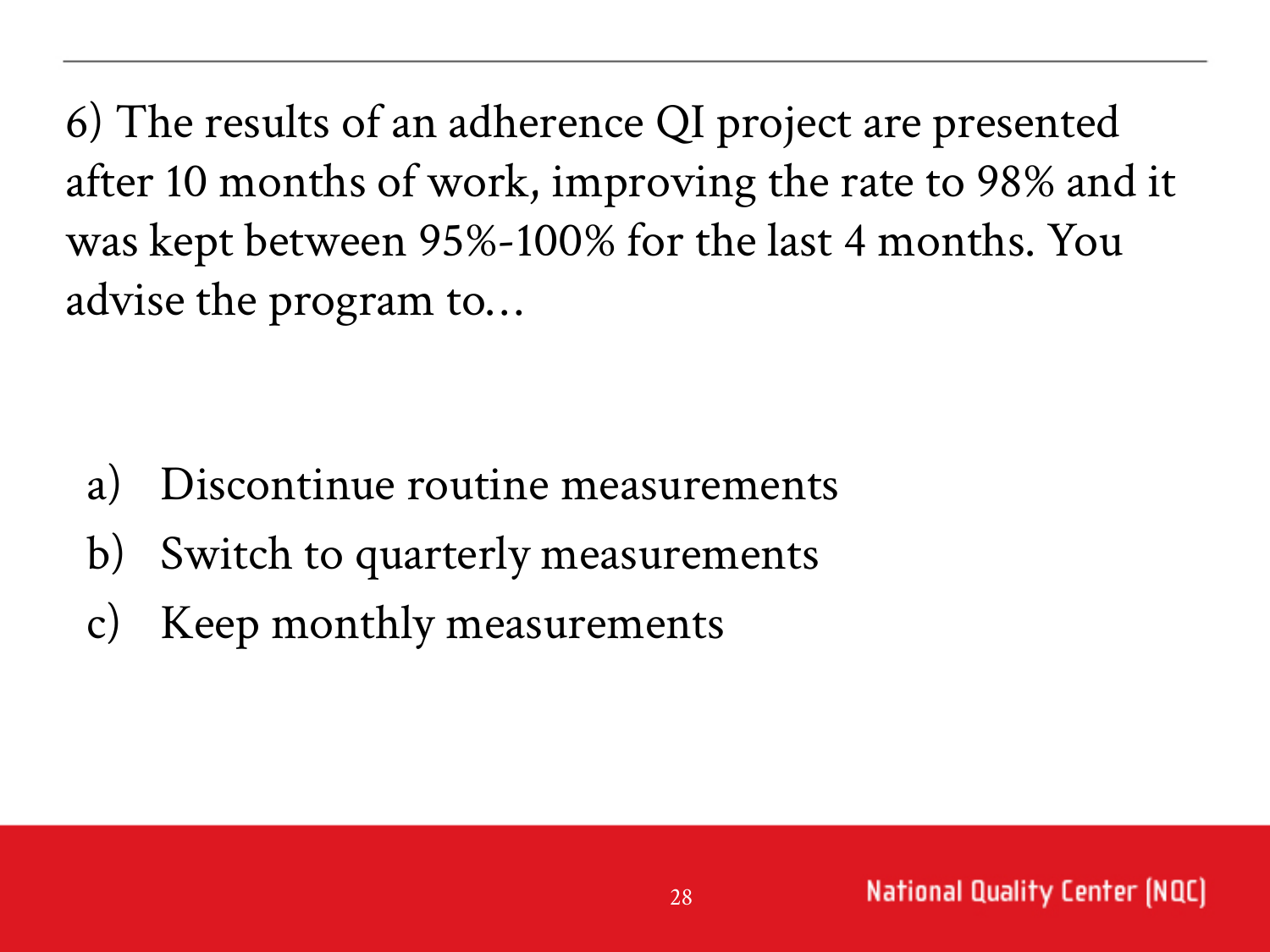

# 6) The results of an adherence QI project are presented after 10 months of work, improving the rate to 98% and it was kept between 95%-100% for the last 4 months. You advise the program to…
Discontinue routine measurements
Switch to quarterly measurements
Keep monthly measurements